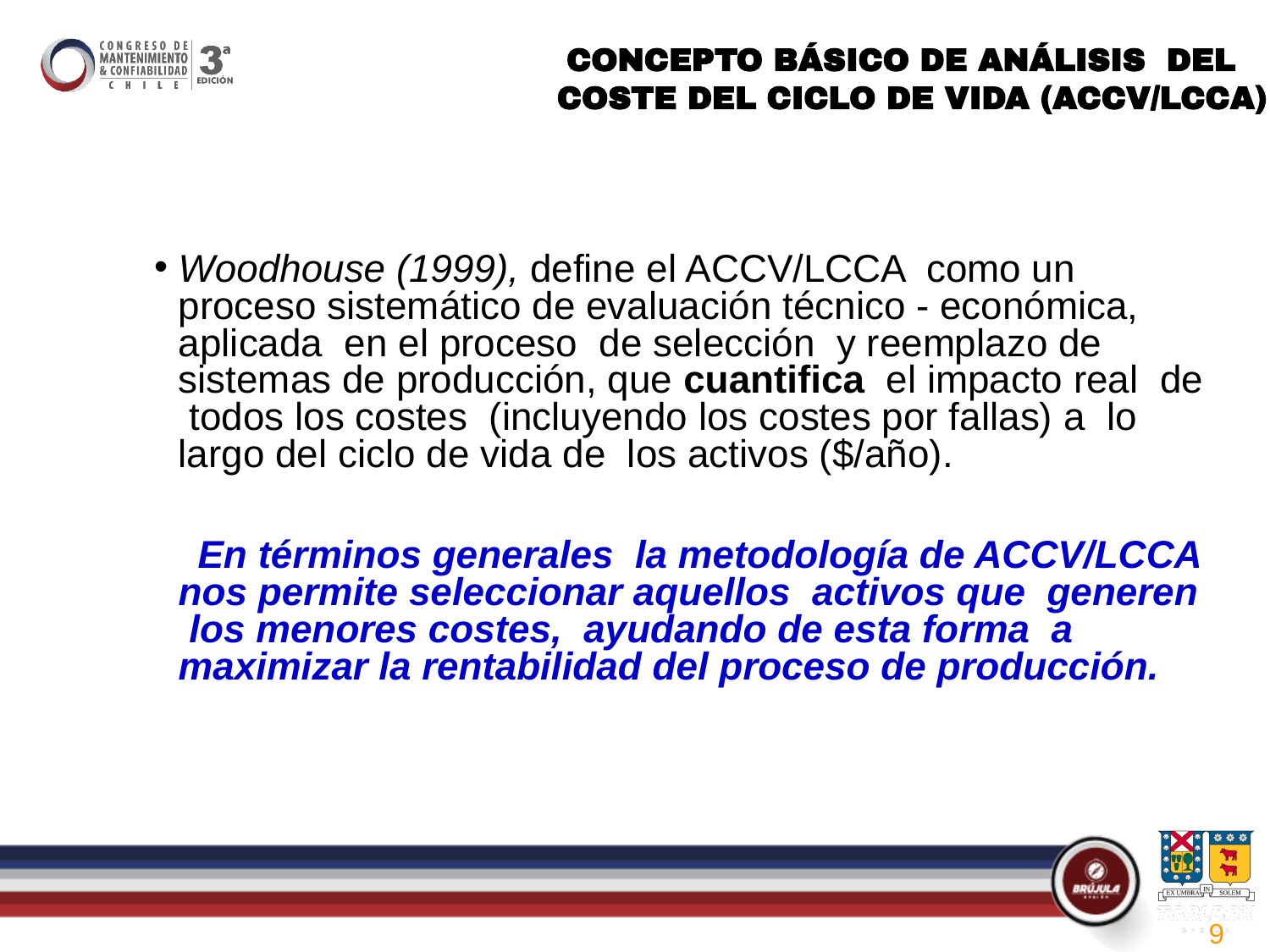

CONCEPTO BÁSICO DE ANÁLISIS  DEL
         COSTE DEL CICLO DE VIDA (ACCV/LCCA)

Woodhouse (1999), define el ACCV/LCCA  como un proceso sistemático de evaluación técnico - económica, aplicada  en el proceso  de selección  y reemplazo de  sistemas de producción, que cuantifica  el impacto real  de  todos los costes  (incluyendo los costes por fallas) a  lo largo del ciclo de vida de  los activos ($/año).

    En términos generales  la metodología de ACCV/LCCA nos permite seleccionar aquellos  activos que  generen  los menores costes,  ayudando de esta forma  a maximizar la rentabilidad del proceso de producción.

9